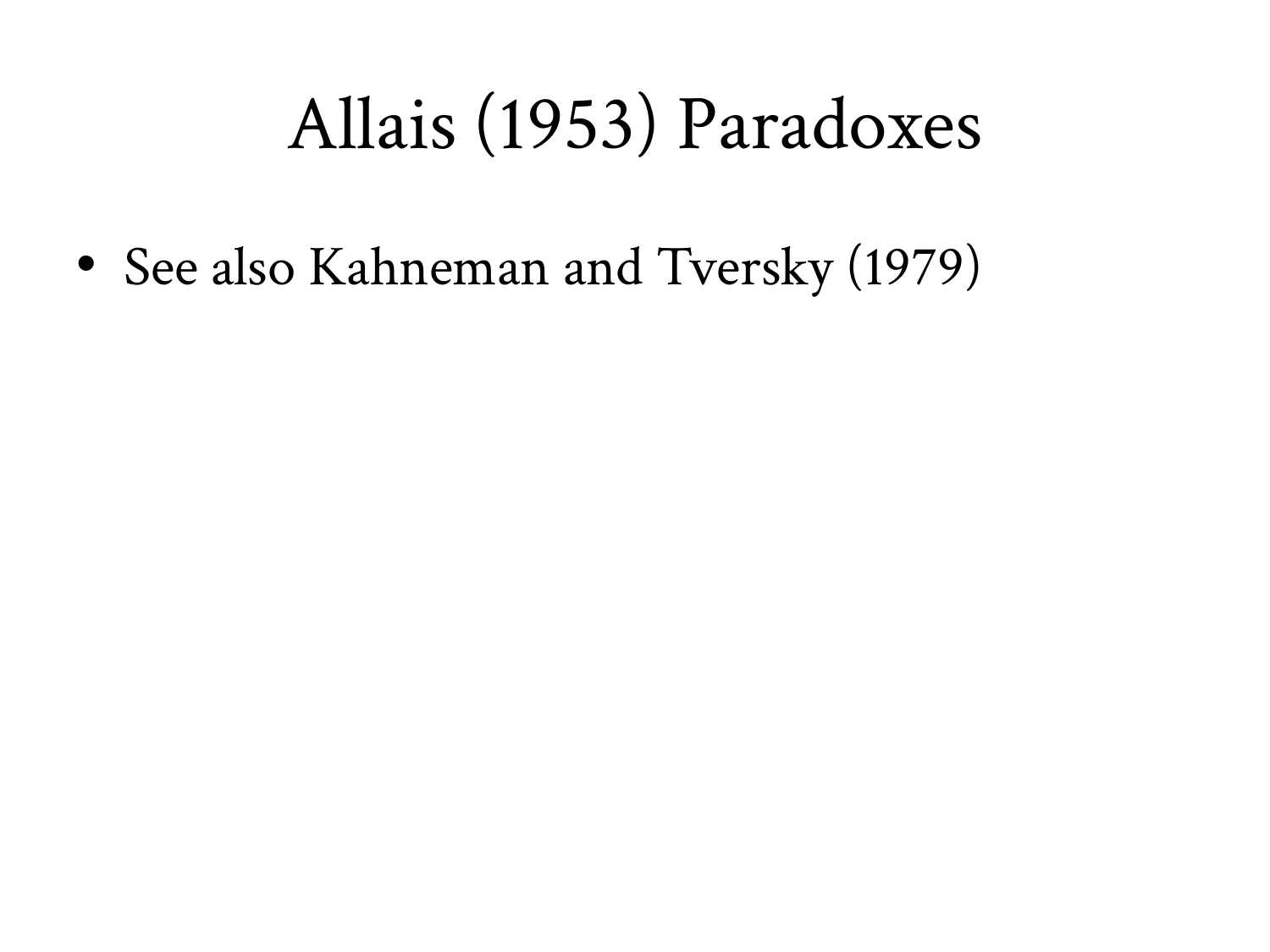

# Allais (1953) Paradoxes
See also Kahneman and Tversky (1979)